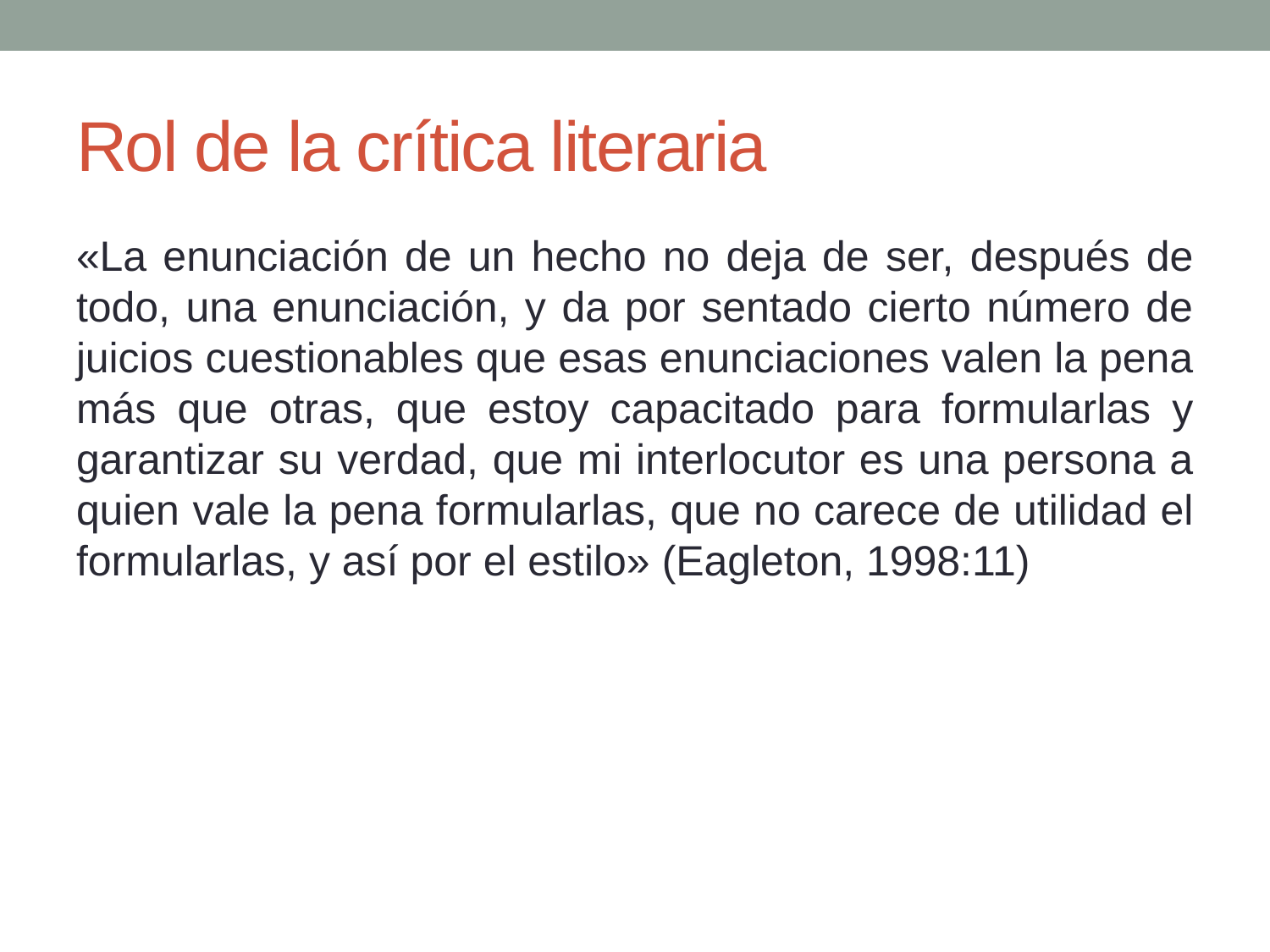

# Rol de la crítica literaria
«La enunciación de un hecho no deja de ser, después de todo, una enunciación, y da por sentado cierto número de juicios cuestionables que esas enunciaciones valen la pena más que otras, que estoy capacitado para formularlas y garantizar su verdad, que mi interlocutor es una persona a quien vale la pena formularlas, que no carece de utilidad el formularlas, y así por el estilo» (Eagleton, 1998:11)